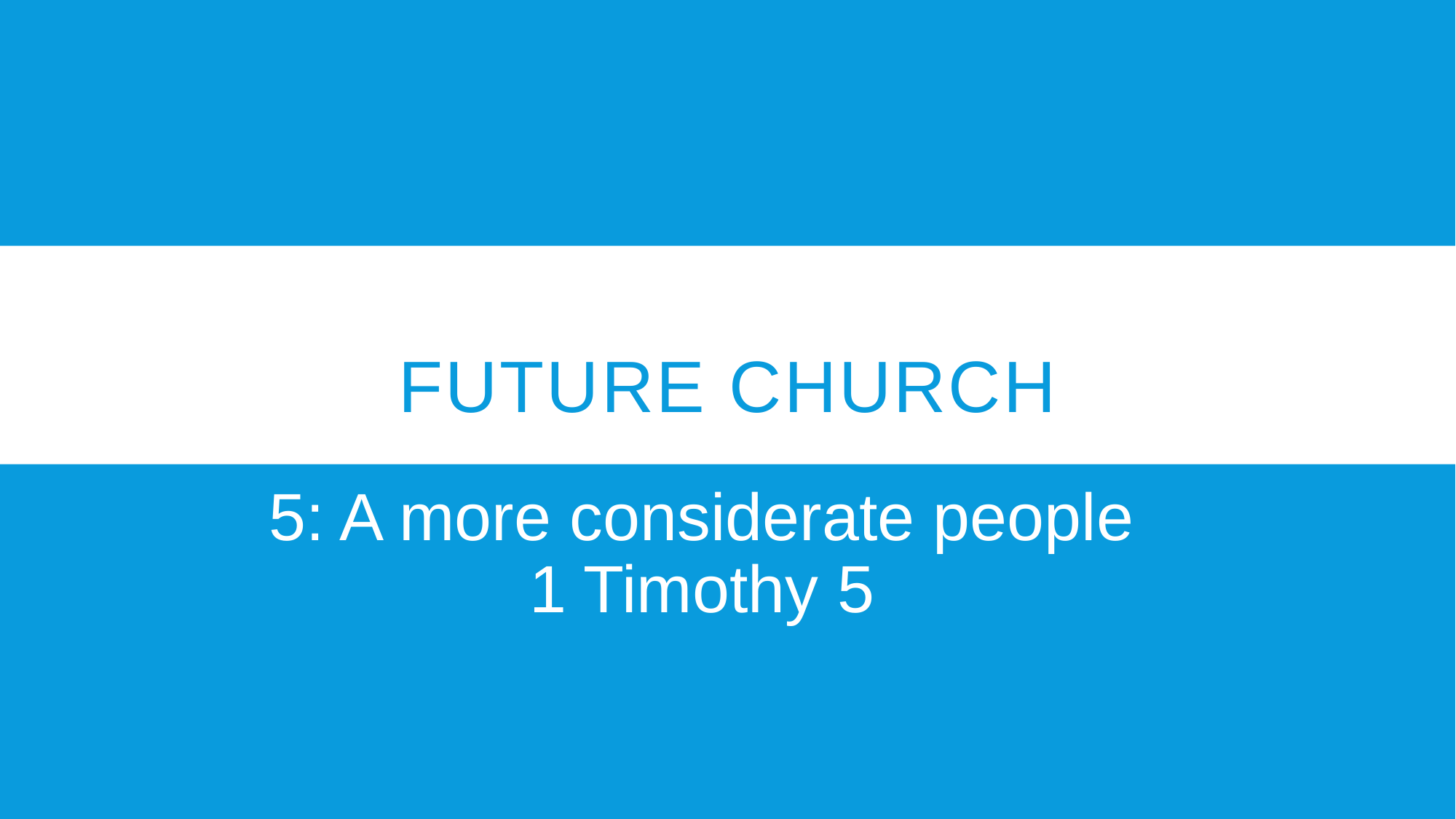

# Future Church
5: A more considerate people
1 Timothy 5